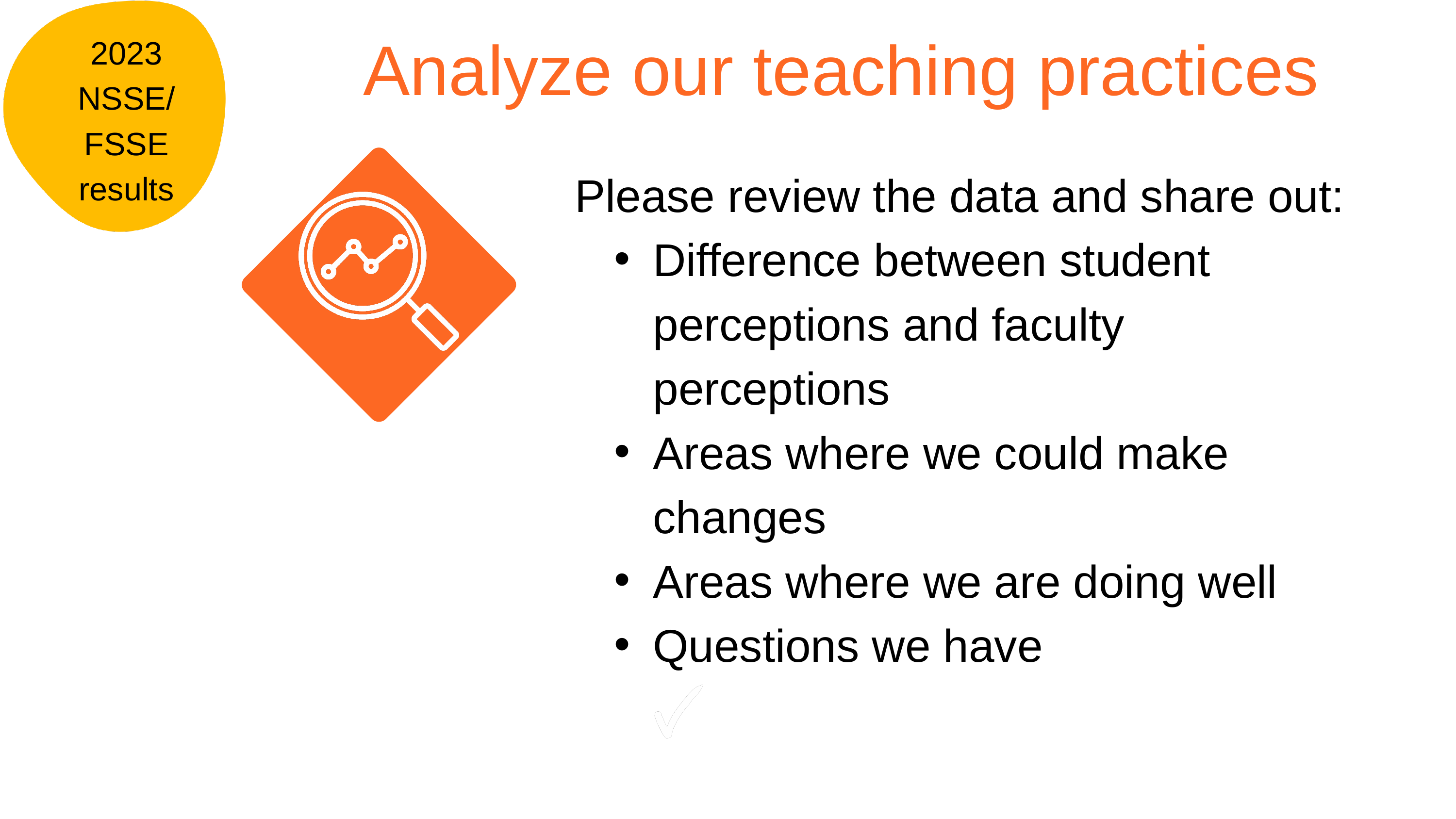

Analyze our teaching practices
2023 NSSE/
FSSE
results

Please review the data and share out:
Difference between student perceptions and faculty perceptions
Areas where we could make changes
Areas where we are doing well
Questions we have